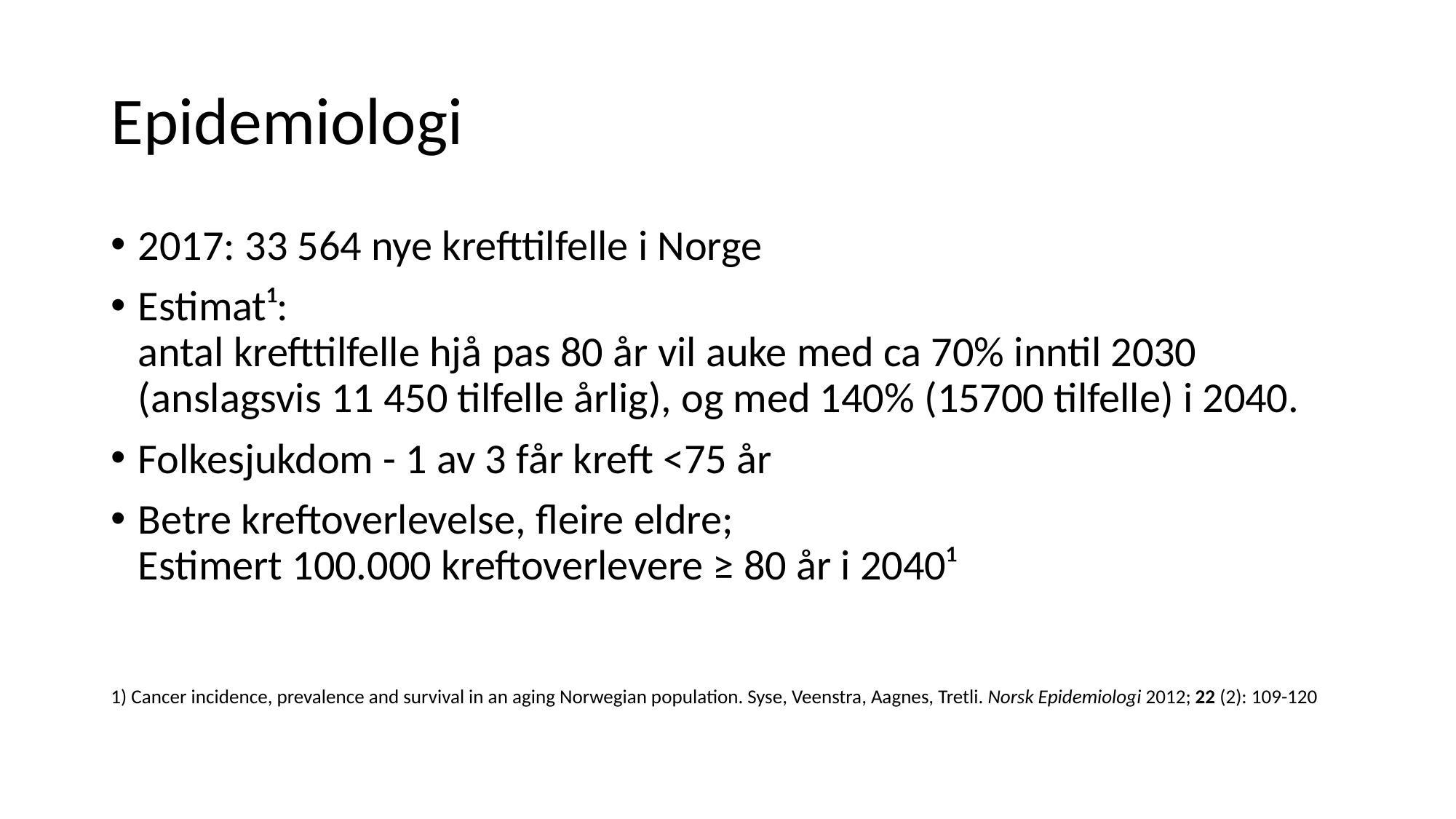

# Epidemiologi
2017: 33 564 nye krefttilfelle i Norge
Estimat¹:
antal krefttilfelle hjå pas 80 år vil auke med ca 70% inntil 2030 (anslagsvis 11 450 tilfelle årlig), og med 140% (15700 tilfelle) i 2040.
Folkesjukdom - 1 av 3 får kreft <75 år
Betre kreftoverlevelse, fleire eldre;
Estimert 100.000 kreftoverlevere ≥ 80 år i 2040¹

1) Cancer incidence, prevalence and survival in an aging Norwegian population. Syse, Veenstra, Aagnes, Tretli. Norsk Epidemiologi 2012; 22 (2): 109-120